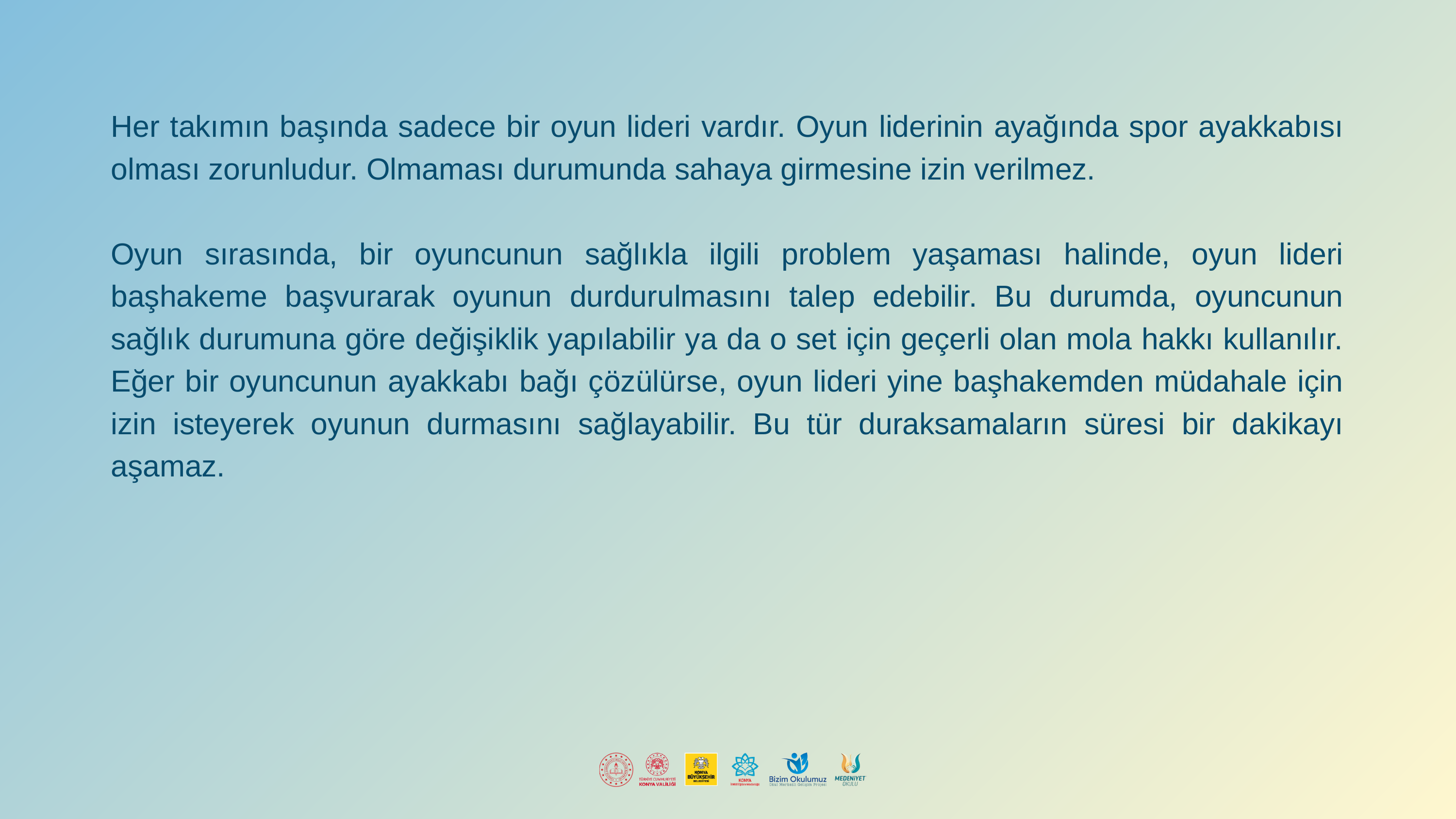

Her takımın başında sadece bir oyun lideri vardır. Oyun liderinin ayağında spor ayakkabısı olması zorunludur. Olmaması durumunda sahaya girmesine izin verilmez.

Oyun sırasında, bir oyuncunun sağlıkla ilgili problem yaşaması halinde, oyun lideri başhakeme başvurarak oyunun durdurulmasını talep edebilir. Bu durumda, oyuncunun sağlık durumuna göre değişiklik yapılabilir ya da o set için geçerli olan mola hakkı kullanılır. Eğer bir oyuncunun ayakkabı bağı çözülürse, oyun lideri yine başhakemden müdahale için izin isteyerek oyunun durmasını sağlayabilir. Bu tür duraksamaların süresi bir dakikayı aşamaz.